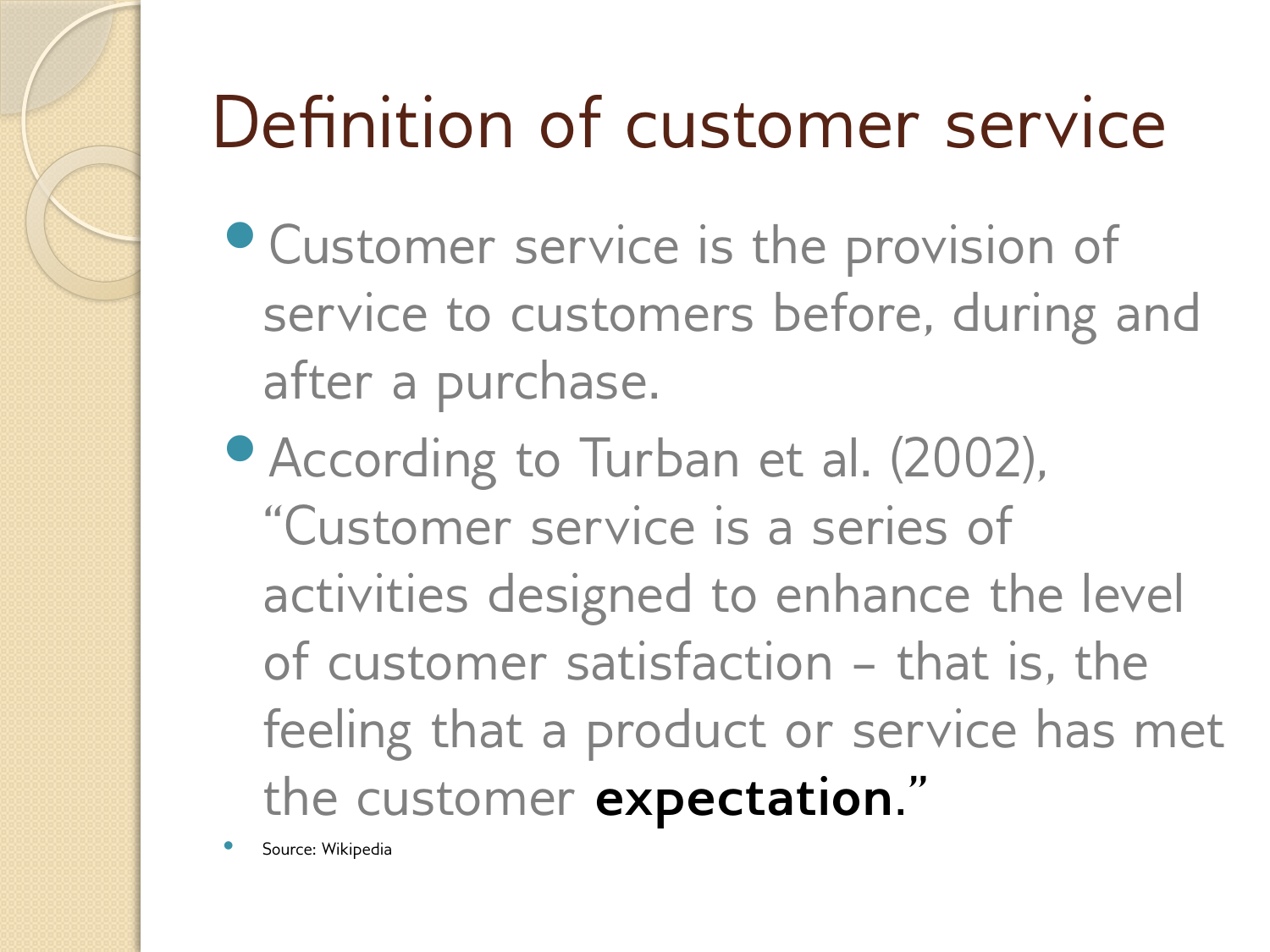

# Definition of customer service
Customer service is the provision of service to customers before, during and after a purchase.
According to Turban et al. (2002), “Customer service is a series of activities designed to enhance the level of customer satisfaction – that is, the feeling that a product or service has met the customer expectation.”
Source: Wikipedia